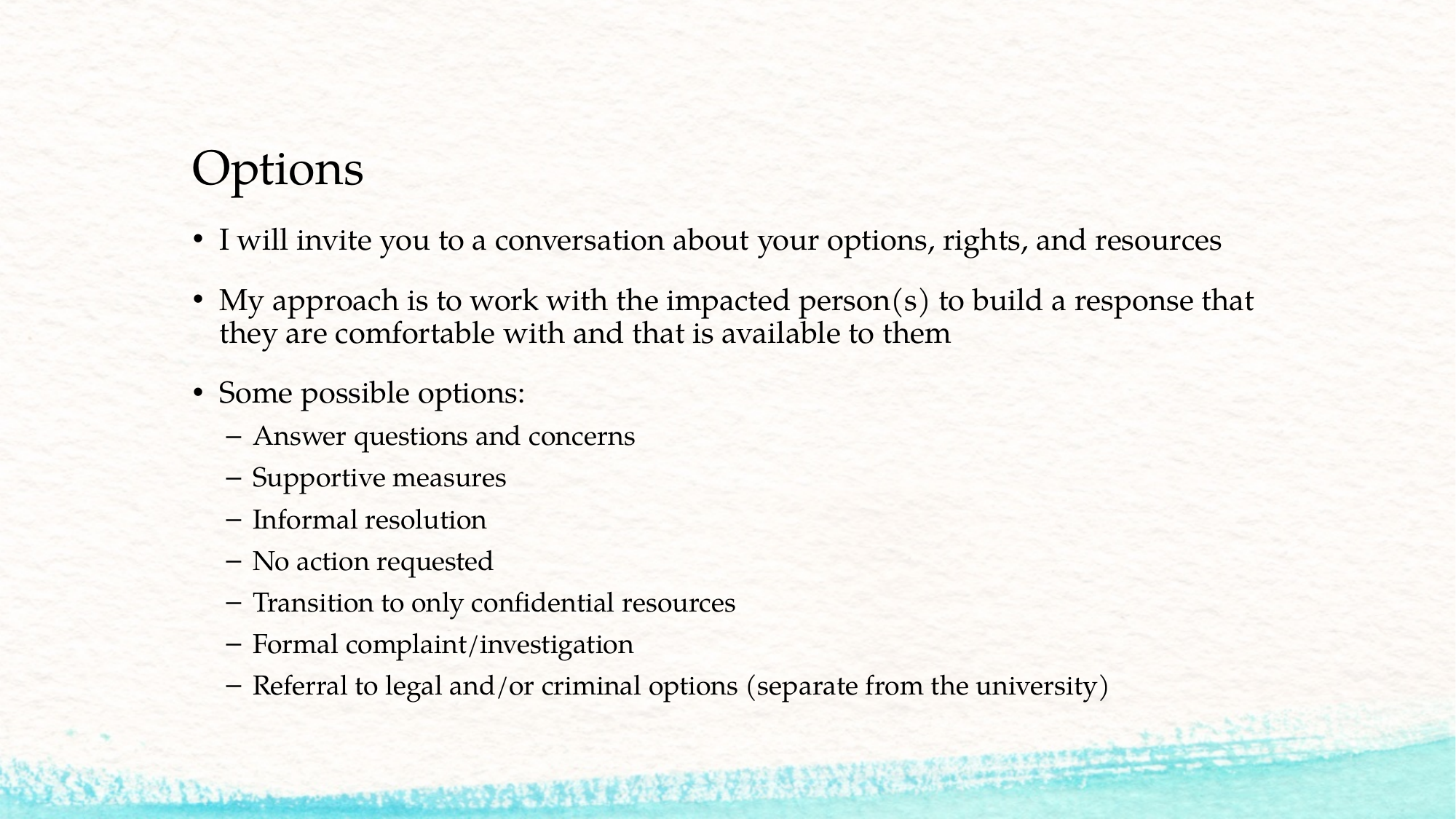

# Options
I will invite you to a conversation about your options, rights, and resources
My approach is to work with the impacted person(s) to build a response that they are comfortable with and that is available to them
Some possible options:
Answer questions and concerns
Supportive measures
Informal resolution
No action requested
Transition to only confidential resources
Formal complaint/investigation
Referral to legal and/or criminal options (separate from the university)